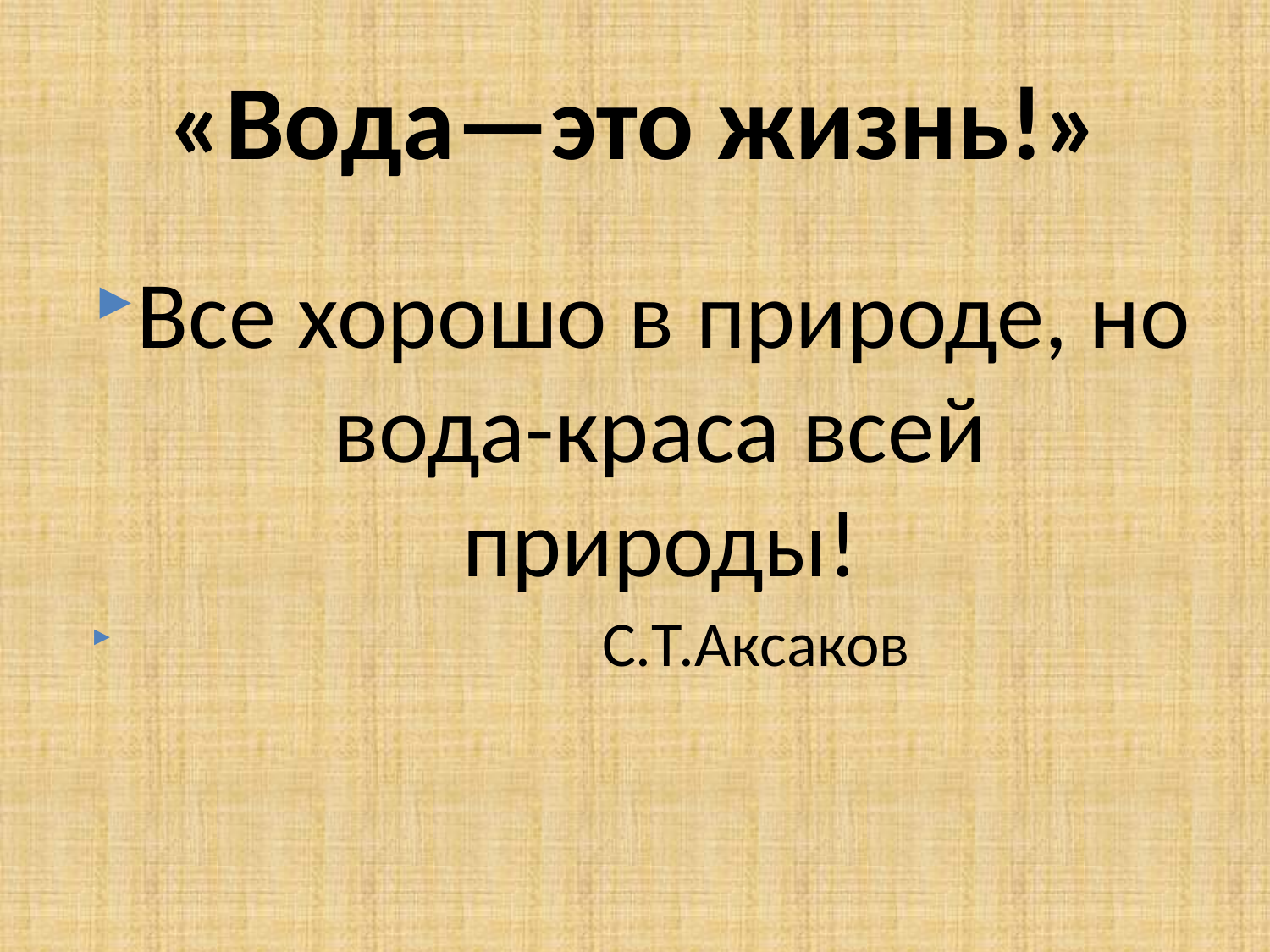

«Вода—это жизнь!»

Все хорошо в природе, но вода-краса всей природы!
                                            С.Т.Аксаков